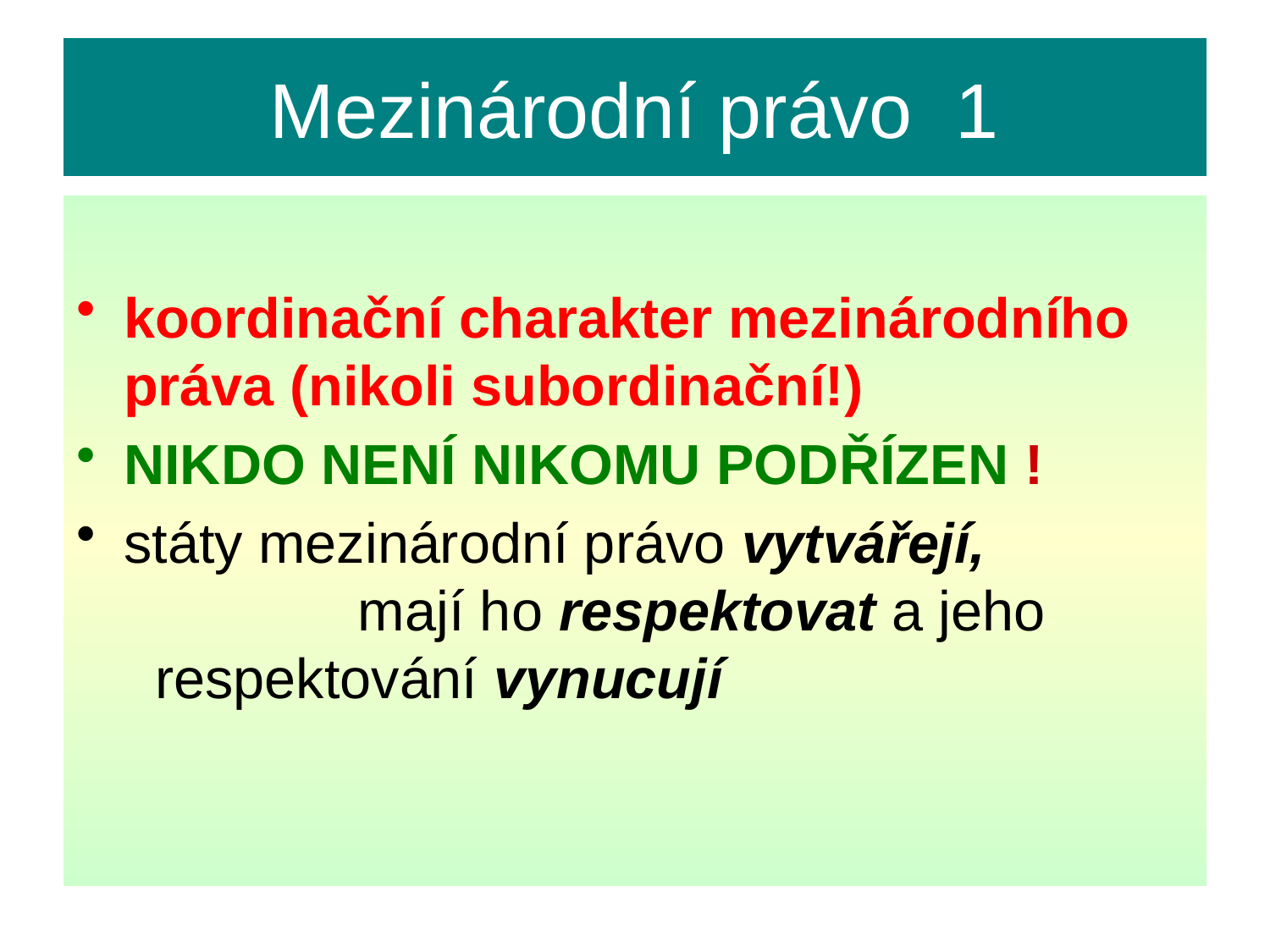

# Mezinárodní právo  1

koordinační charakter mezinárodního práva (nikoli subordinační!)
NIKDO NENÍ NIKOMU PODŘÍZEN !
státy mezinárodní právo vytvářejí,                             mají ho respektovat a jeho            respektování vynucují